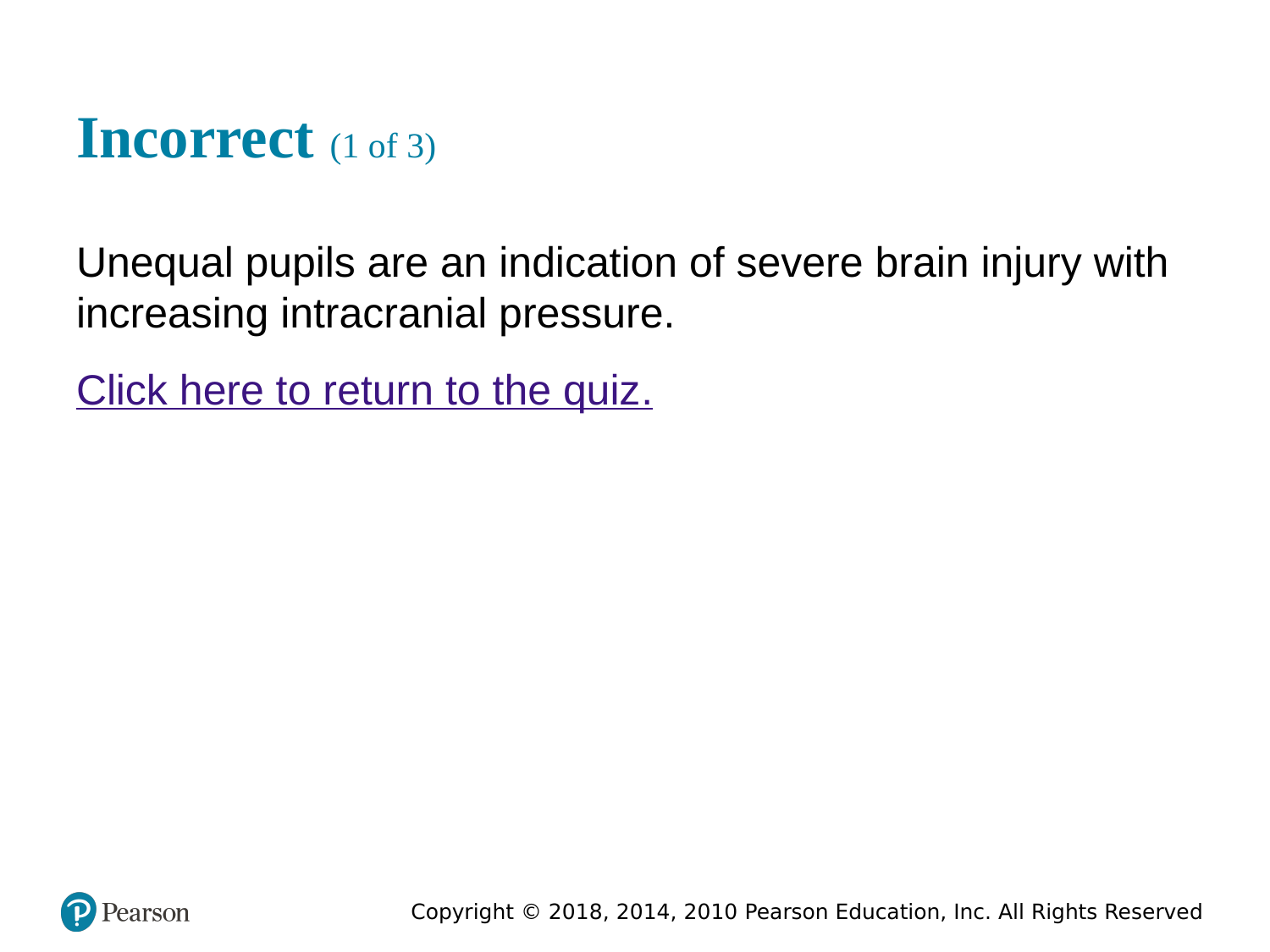

# Incorrect (1 of 3)
Unequal pupils are an indication of severe brain injury with increasing intracranial pressure.
Click here to return to the quiz.